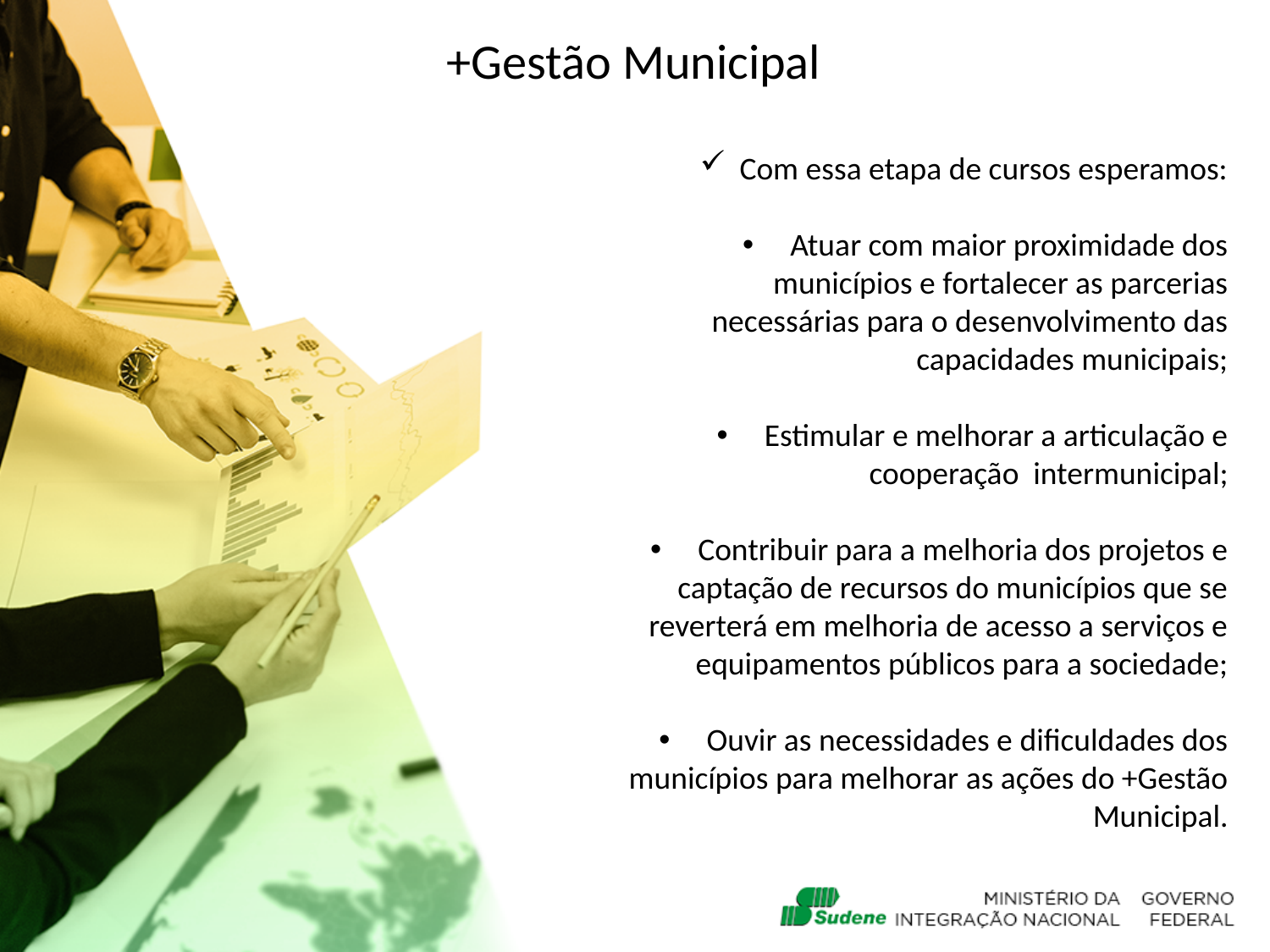

+Gestão Municipal

Com essa etapa de cursos esperamos:

Atuar com maior proximidade dos municípios e fortalecer as parcerias necessárias para o desenvolvimento das capacidades municipais;

Estimular e melhorar a articulação e cooperação  intermunicipal;

Contribuir para a melhoria dos projetos e captação de recursos do municípios que se reverterá em melhoria de acesso a serviços e equipamentos públicos para a sociedade;

Ouvir as necessidades e dificuldades dos municípios para melhorar as ações do +Gestão Municipal.